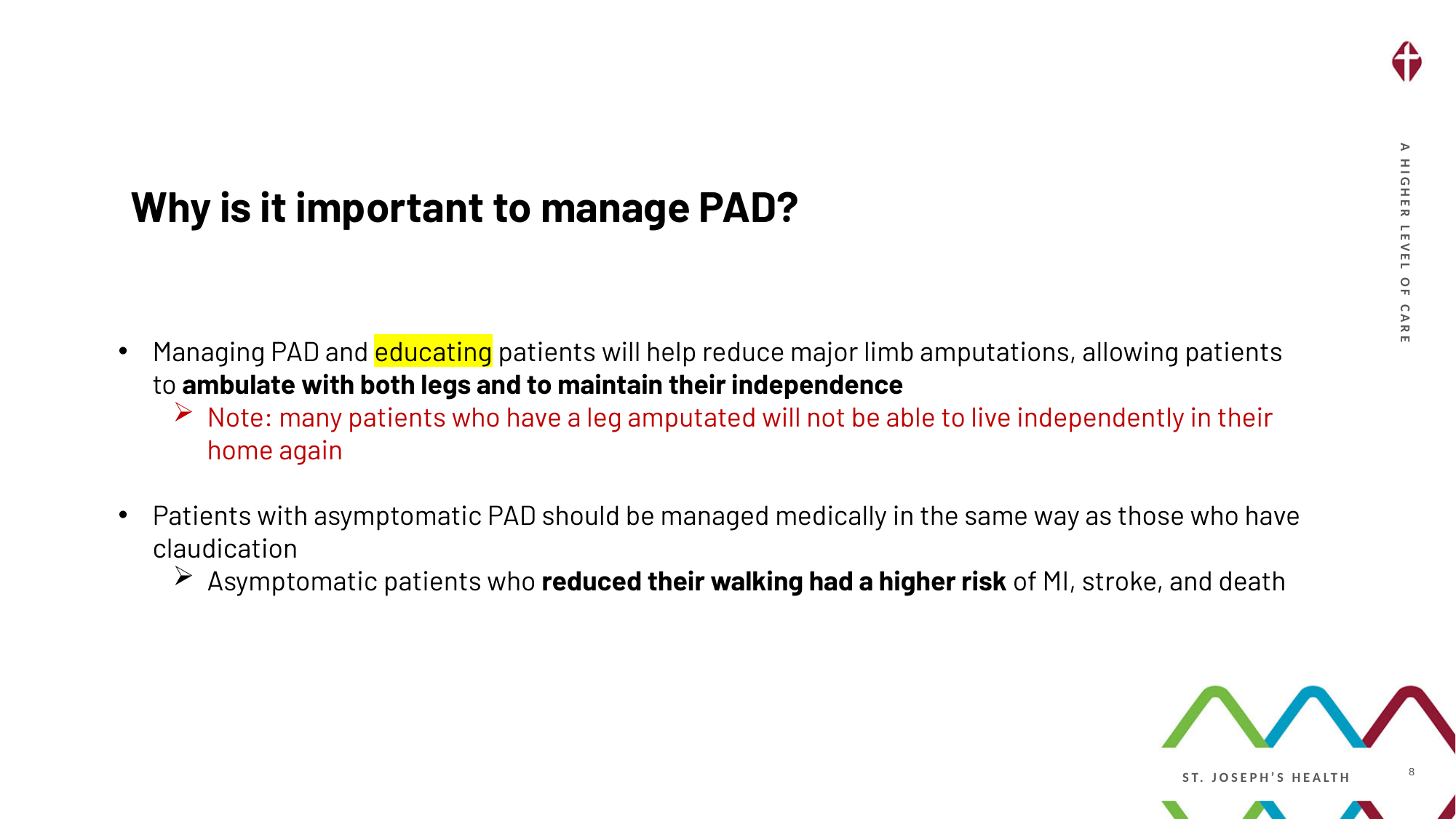

Why is it important to manage PAD?
Managing PAD and educating patients will help reduce major limb amputations, allowing patients to ambulate with both legs and to maintain their independence
Note: many patients who have a leg amputated will not be able to live independently in their home again

Patients with asymptomatic PAD should be managed medically in the same way as those who have claudication
Asymptomatic patients who reduced their walking had a higher risk of MI, stroke, and death
8